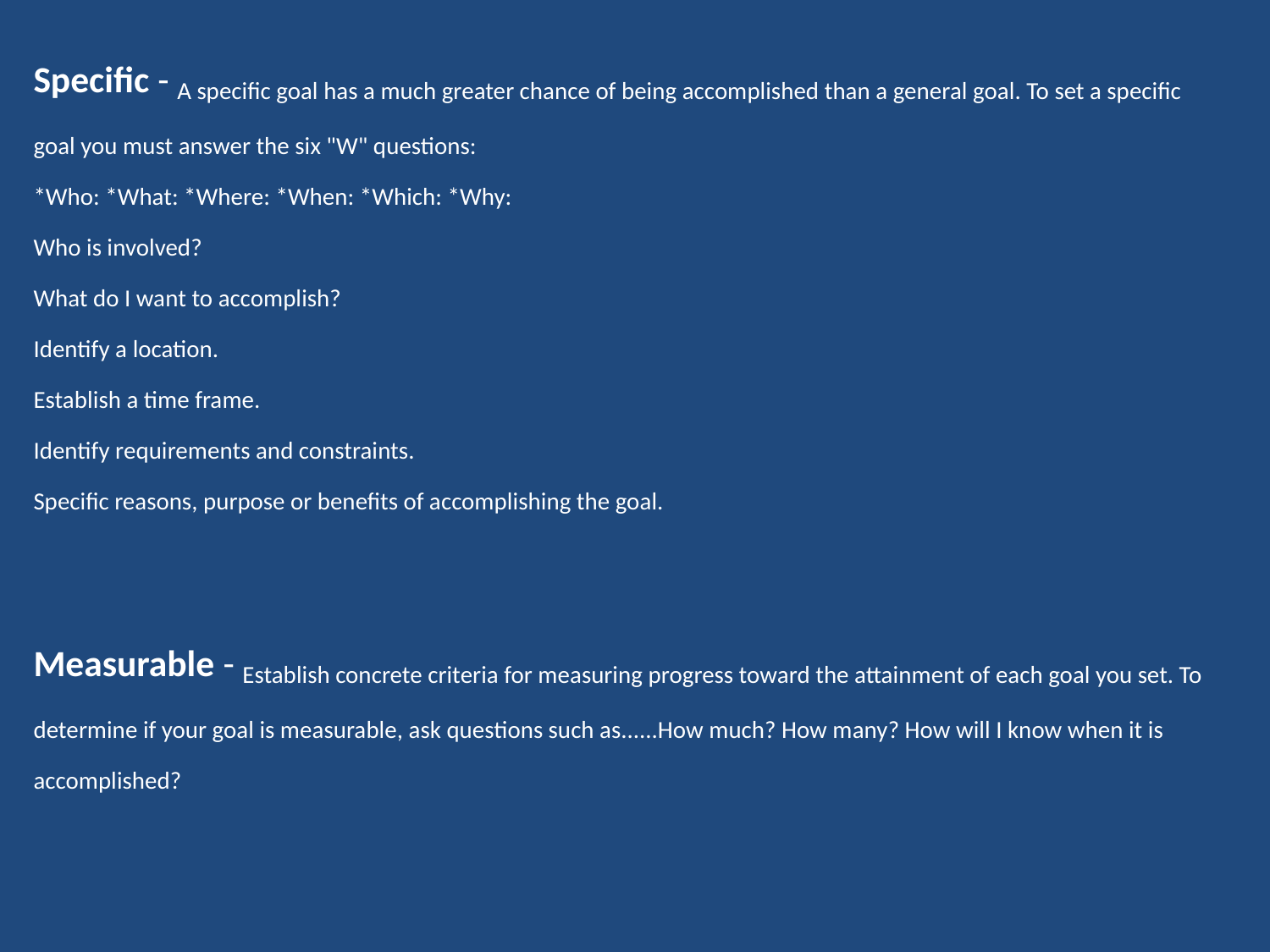

Specific - A specific goal has a much greater chance of being accomplished than a general goal. To set a specific goal you must answer the six "W" questions:
*Who: *What: *Where: *When: *Which: *Why:
Who is involved?
What do I want to accomplish?
Identify a location.
Establish a time frame.
Identify requirements and constraints.
Specific reasons, purpose or benefits of accomplishing the goal.

Measurable - Establish concrete criteria for measuring progress toward the attainment of each goal you set. To determine if your goal is measurable, ask questions such as......How much? How many? How will I know when it is accomplished?

Attainable - When you identify goals that are most important to you, you begin to figure out ways you can make them come true. You develop the attitudes, abilities, skills, and financial capacity to reach them.